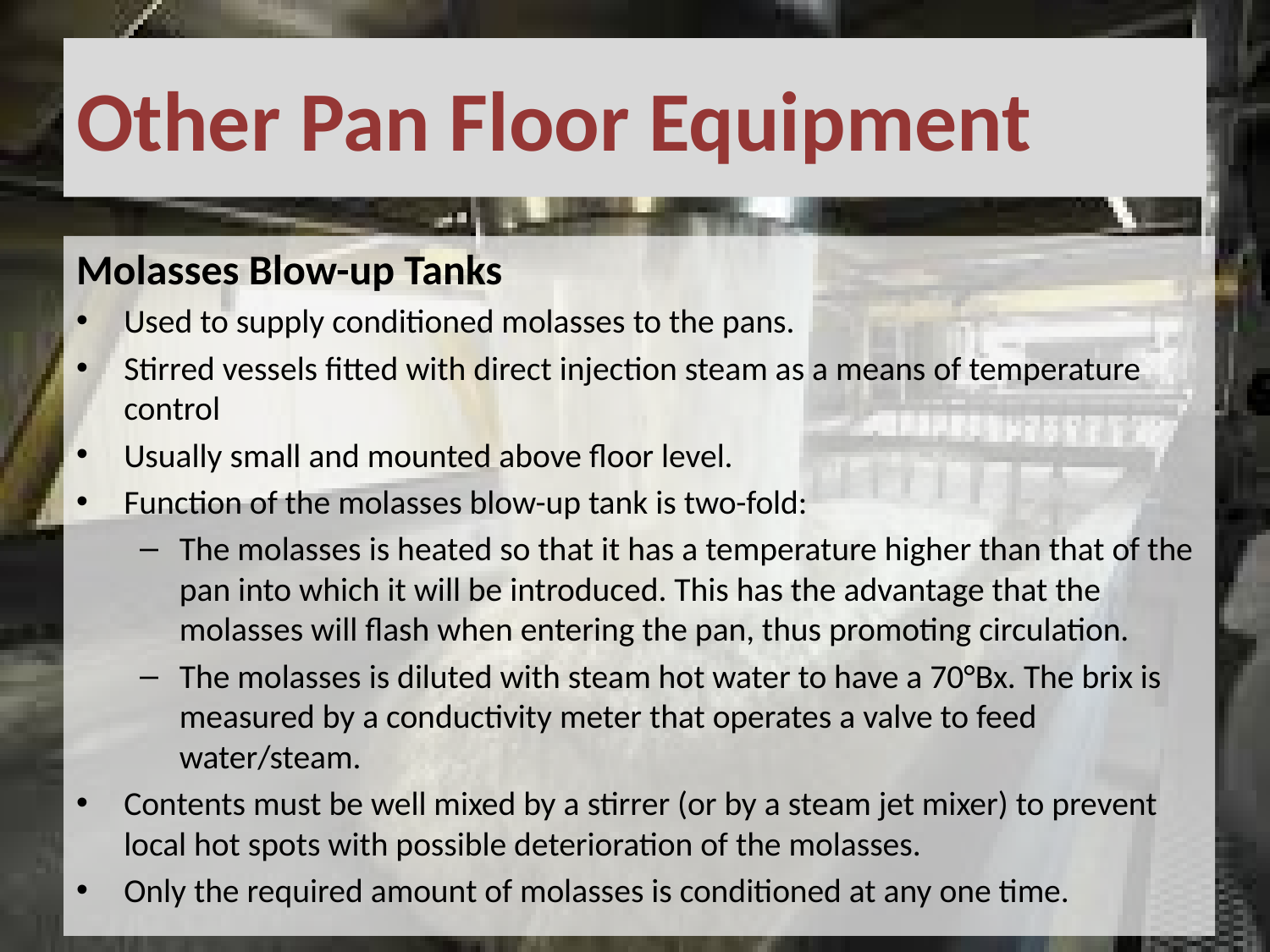

# Other Pan Floor Equipment
Molasses Blow-up Tanks
Used to supply conditioned molasses to the pans.
Stirred vessels fitted with direct injection steam as a means of temperature control
Usually small and mounted above floor level.
Function of the molasses blow-up tank is two-fold:
The molasses is heated so that it has a temperature higher than that of the pan into which it will be introduced. This has the advantage that the molasses will flash when entering the pan, thus promoting circulation.
The molasses is diluted with steam hot water to have a 70°Bx. The brix is measured by a conductivity meter that operates a valve to feed water/steam.
Contents must be well mixed by a stirrer (or by a steam jet mixer) to prevent local hot spots with possible deterioration of the molasses.
Only the required amount of molasses is conditioned at any one time.